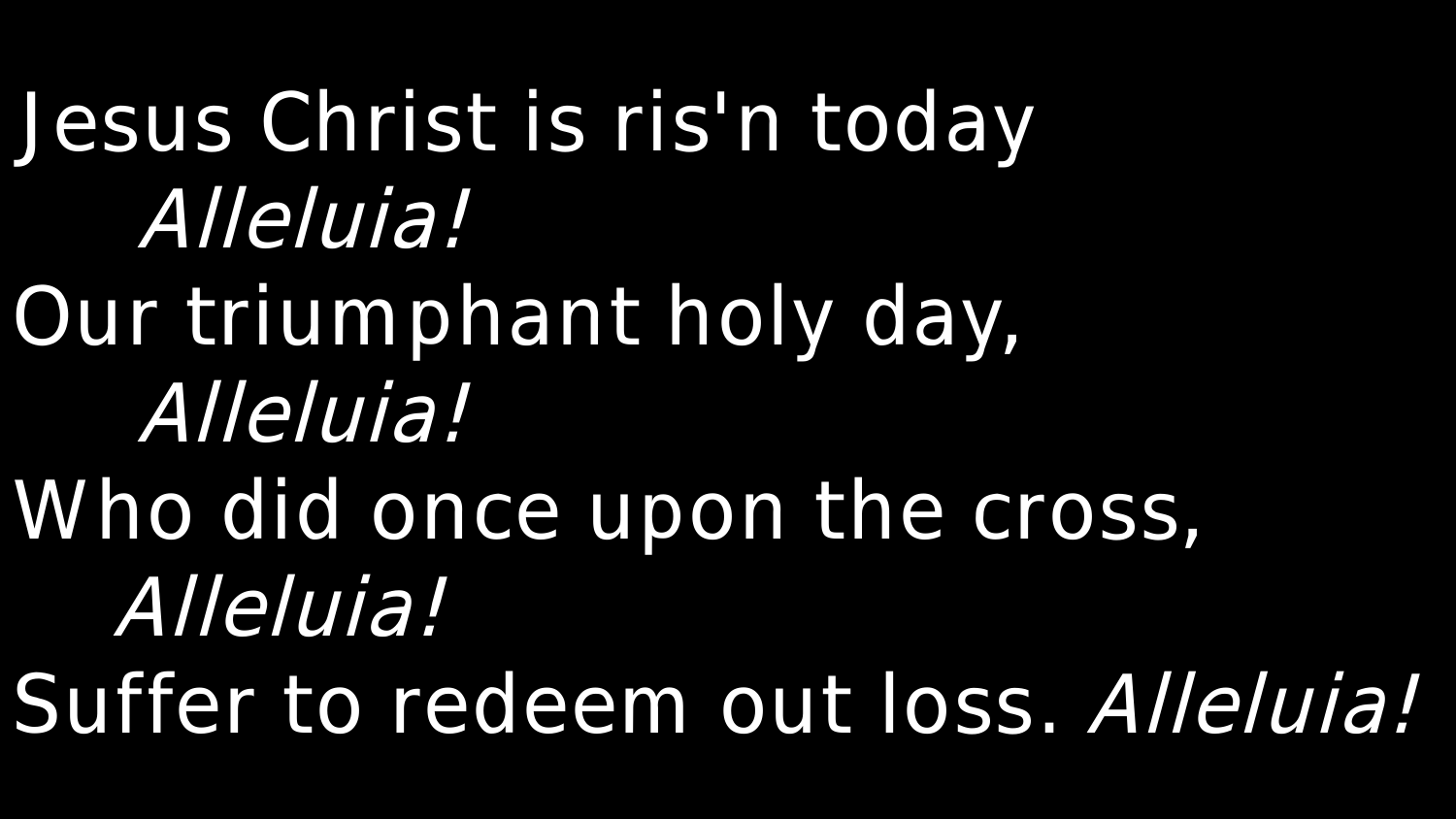

Jesus Christ is ris'n today
 Alleluia!
Our triumphant holy day,
 Alleluia!
Who did once upon the cross, Alleluia!
Suffer to redeem out loss. Alleluia!